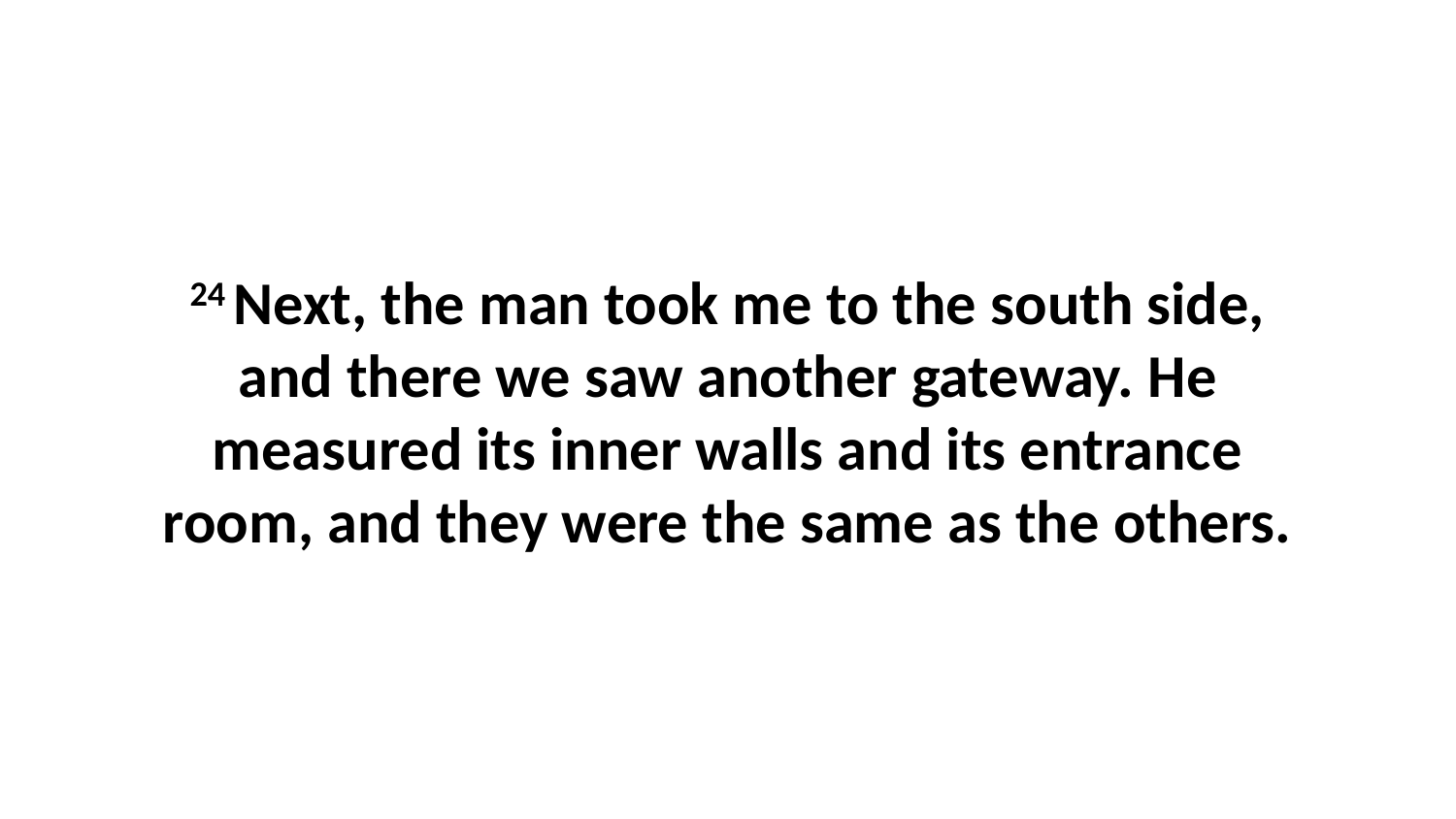

24 Next, the man took me to the south side, and there we saw another gateway. He measured its inner walls and its entrance room, and they were the same as the others.